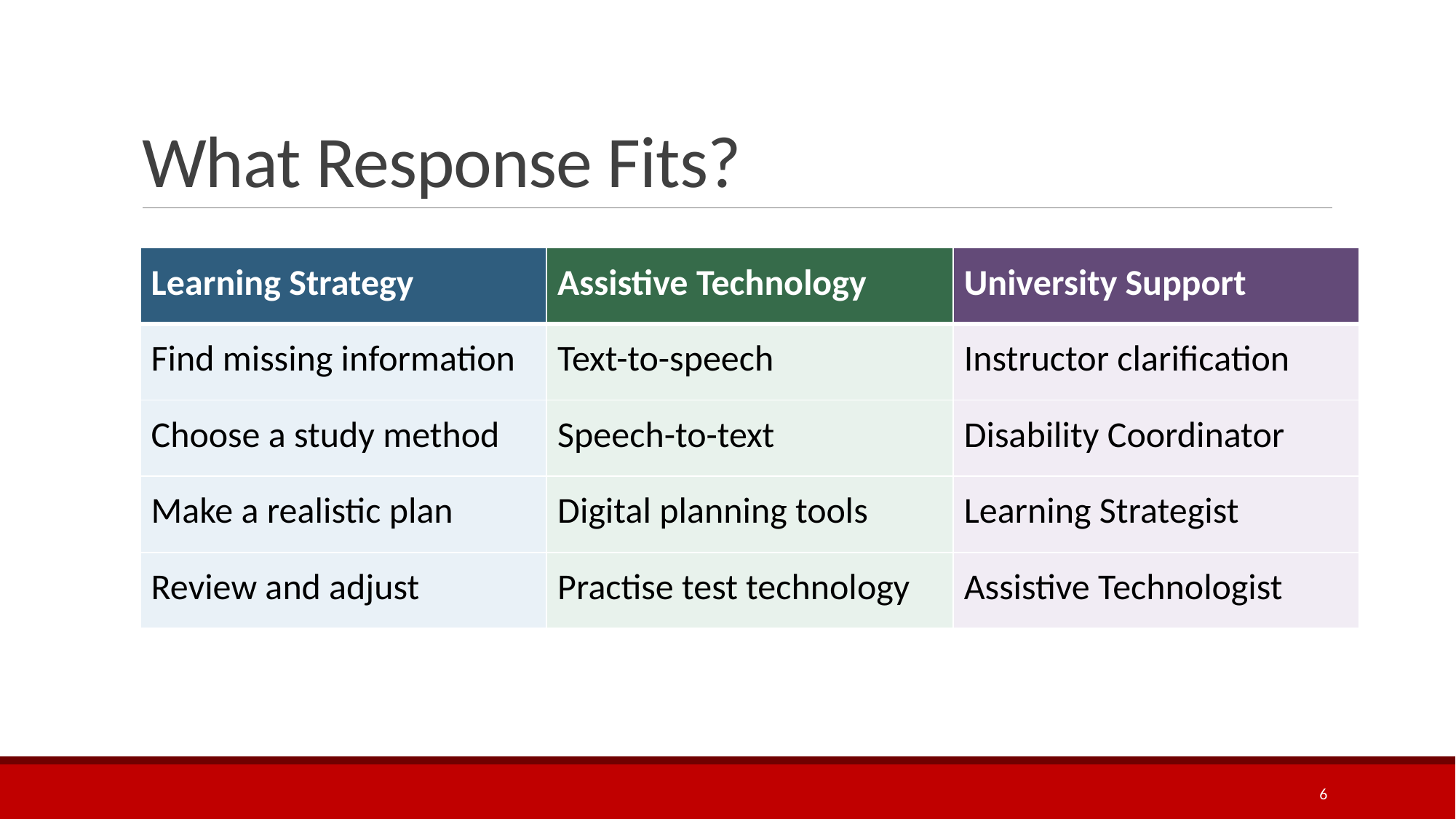

# What Response Fits?
| Learning Strategy | Assistive Technology | University Support |
| --- | --- | --- |
| Find missing information | Text-to-speech | Instructor clarification |
| Choose a study method | Speech-to-text | Disability Coordinator |
| Make a realistic plan | Digital planning tools | Learning Strategist |
| Review and adjust | Practise test technology | Assistive Technologist |
6